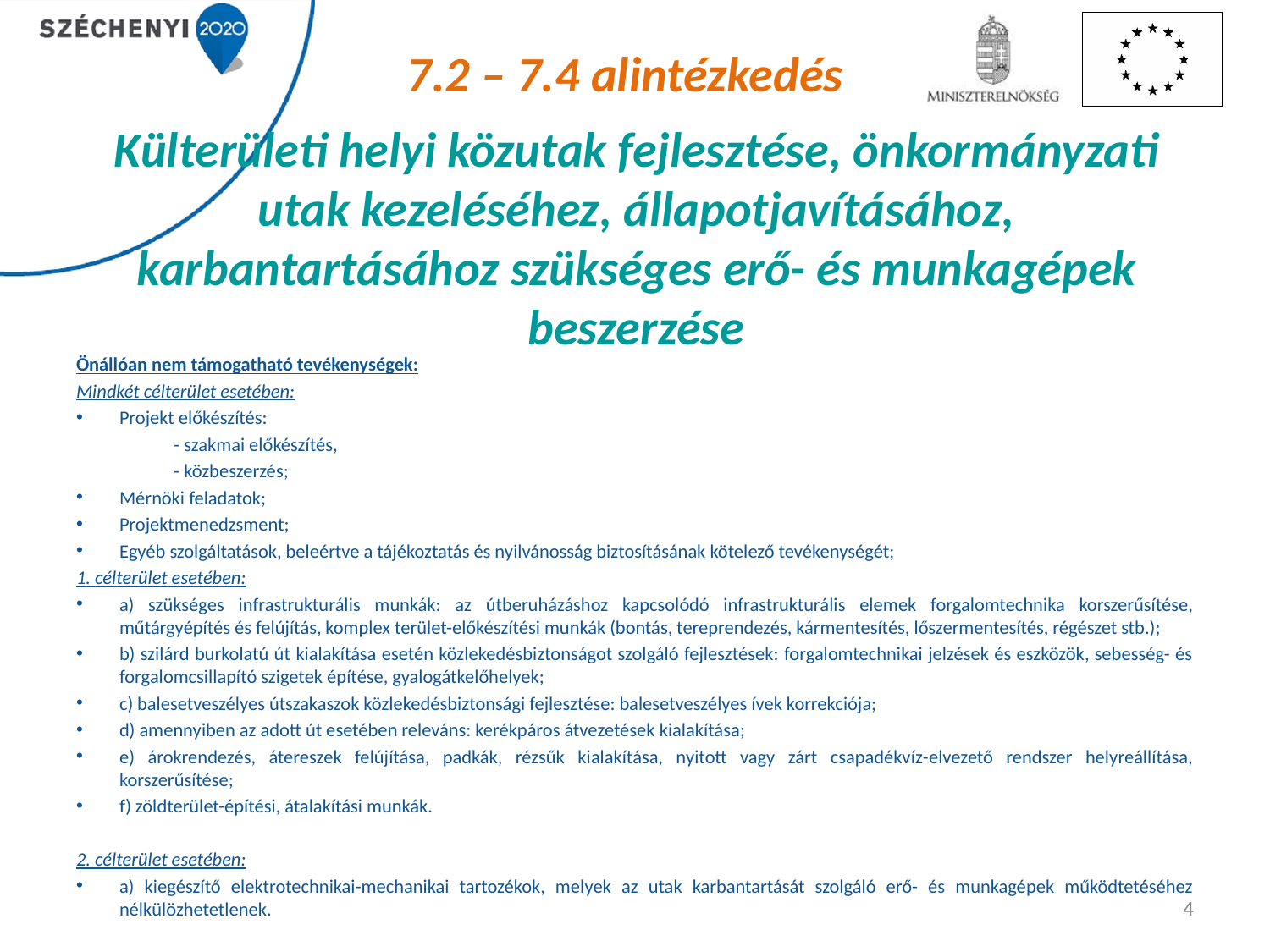

7.2 – 7.4 alintézkedés
# Külterületi helyi közutak fejlesztése, önkormányzati utak kezeléséhez, állapotjavításához, karbantartásához szükséges erő- és munkagépek beszerzése
Önállóan nem támogatható tevékenységek:
Mindkét célterület esetében:
Projekt előkészítés:
	- szakmai előkészítés,
	- közbeszerzés;
Mérnöki feladatok;
Projektmenedzsment;
Egyéb szolgáltatások, beleértve a tájékoztatás és nyilvánosság biztosításának kötelező tevékenységét;
1. célterület esetében:
a) szükséges infrastrukturális munkák: az útberuházáshoz kapcsolódó infrastrukturális elemek forgalomtechnika korszerűsítése, műtárgyépítés és felújítás, komplex terület-előkészítési munkák (bontás, tereprendezés, kármentesítés, lőszermentesítés, régészet stb.);
b) szilárd burkolatú út kialakítása esetén közlekedésbiztonságot szolgáló fejlesztések: forgalomtechnikai jelzések és eszközök, sebesség- és forgalomcsillapító szigetek építése, gyalogátkelőhelyek;
c) balesetveszélyes útszakaszok közlekedésbiztonsági fejlesztése: balesetveszélyes ívek korrekciója;
d) amennyiben az adott út esetében releváns: kerékpáros átvezetések kialakítása;
e) árokrendezés, átereszek felújítása, padkák, rézsűk kialakítása, nyitott vagy zárt csapadékvíz-elvezető rendszer helyreállítása, korszerűsítése;
f) zöldterület-építési, átalakítási munkák.

2. célterület esetében:
a) kiegészítő elektrotechnikai-mechanikai tartozékok, melyek az utak karbantartását szolgáló erő- és munkagépek működtetéséhez nélkülözhetetlenek.
4